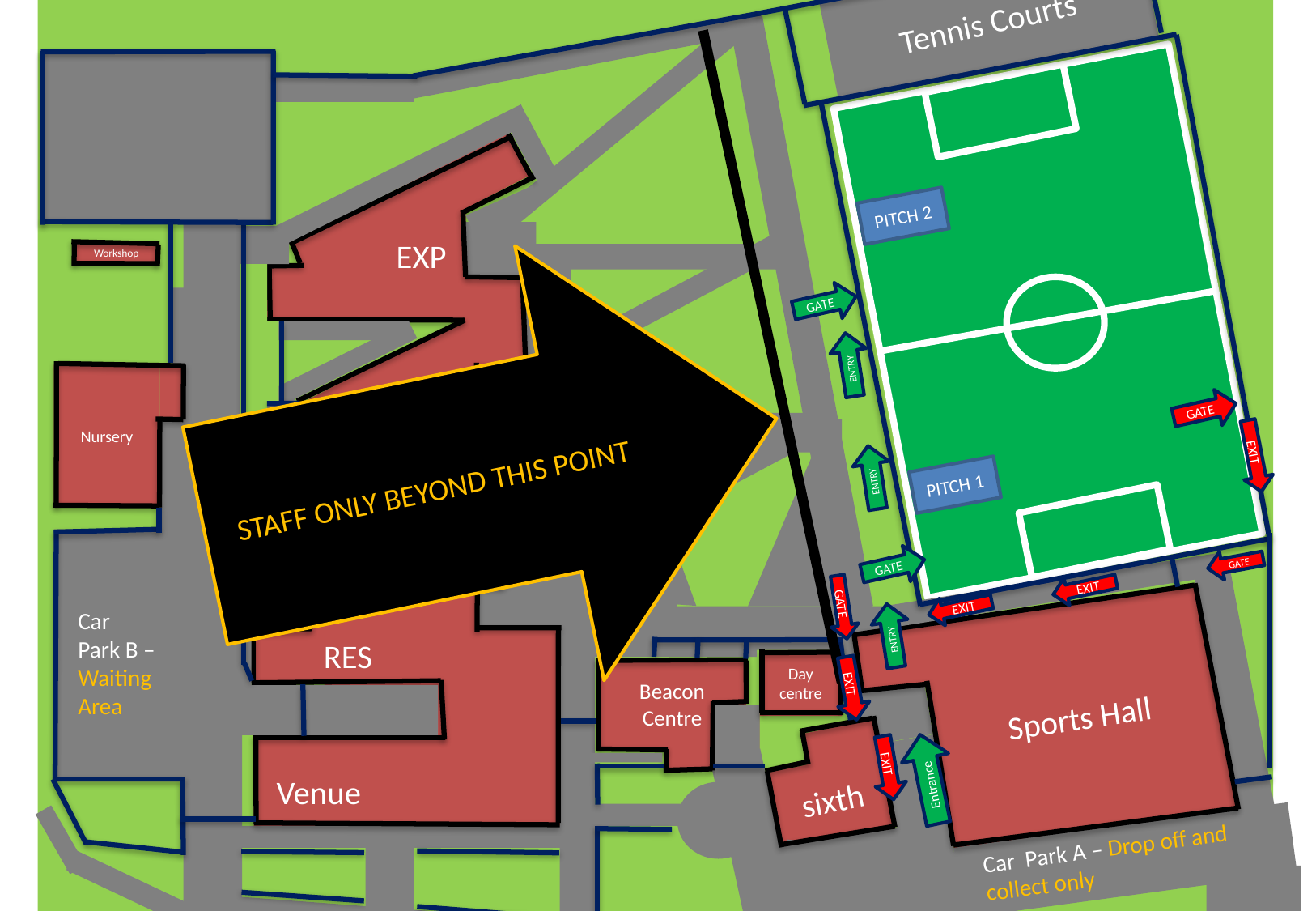

EXP

Workshop

HD
Nursery

C&E

Sports Hall

RES

Day centre
Beacon Centre

sixth

Tennis Courts
Car  Park B – Waiting Area

Venue
Car  Park A – Drop off and collect only

PITCH 2

STAFF ONLY BEYOND THIS POINT

GATE

ENTRY

GATE

EXIT
ENTRY
PITCH 1

GATE
GATE

EXIT

GATE
EXIT

ENTRY
EXIT

EXIT

Entrance